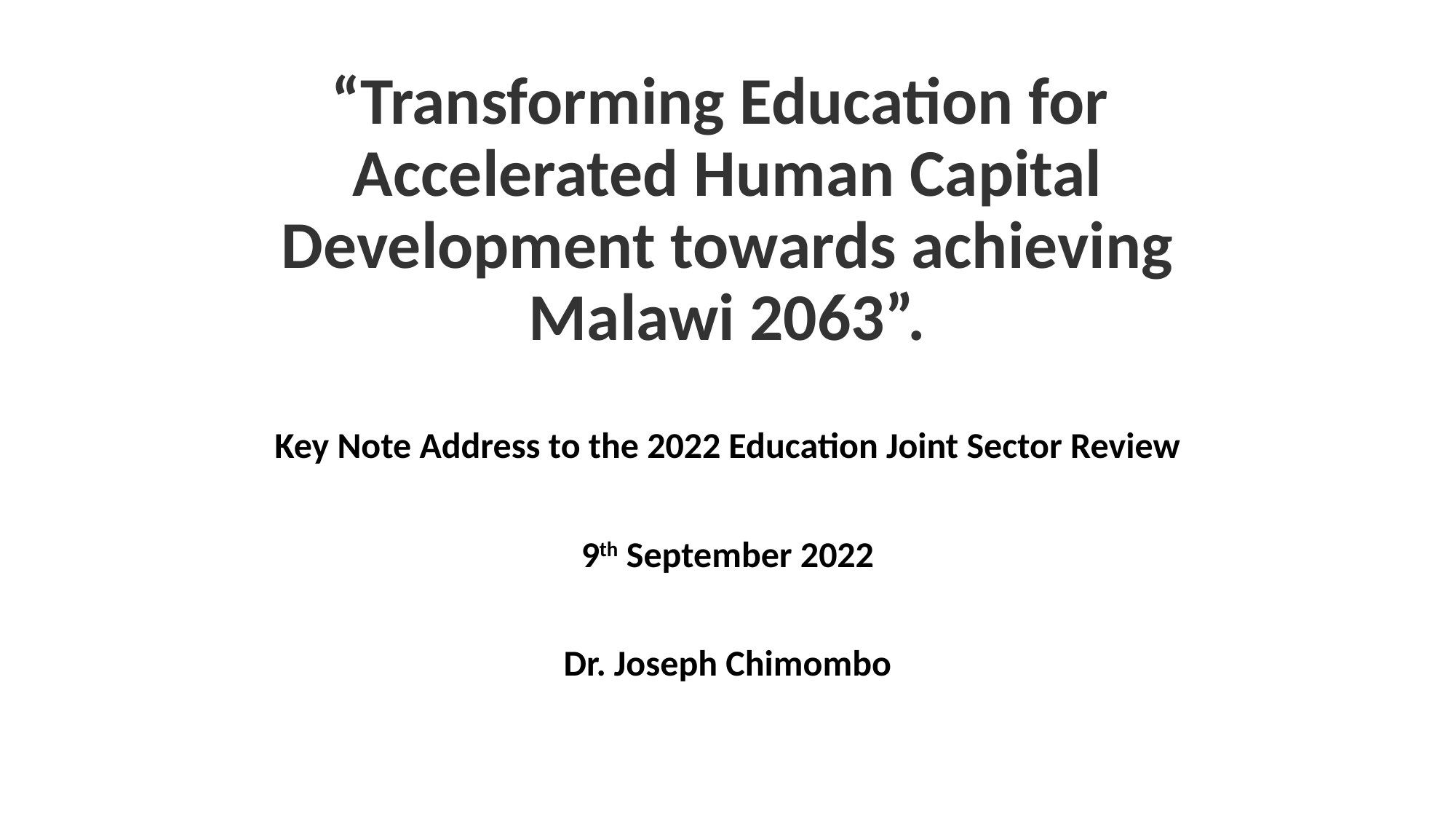

# “Transforming Education for  Accelerated Human Capital Development towards achieving Malawi 2063”.
Key Note Address to the 2022 Education Joint Sector Review

9th September 2022

Dr. Joseph Chimombo